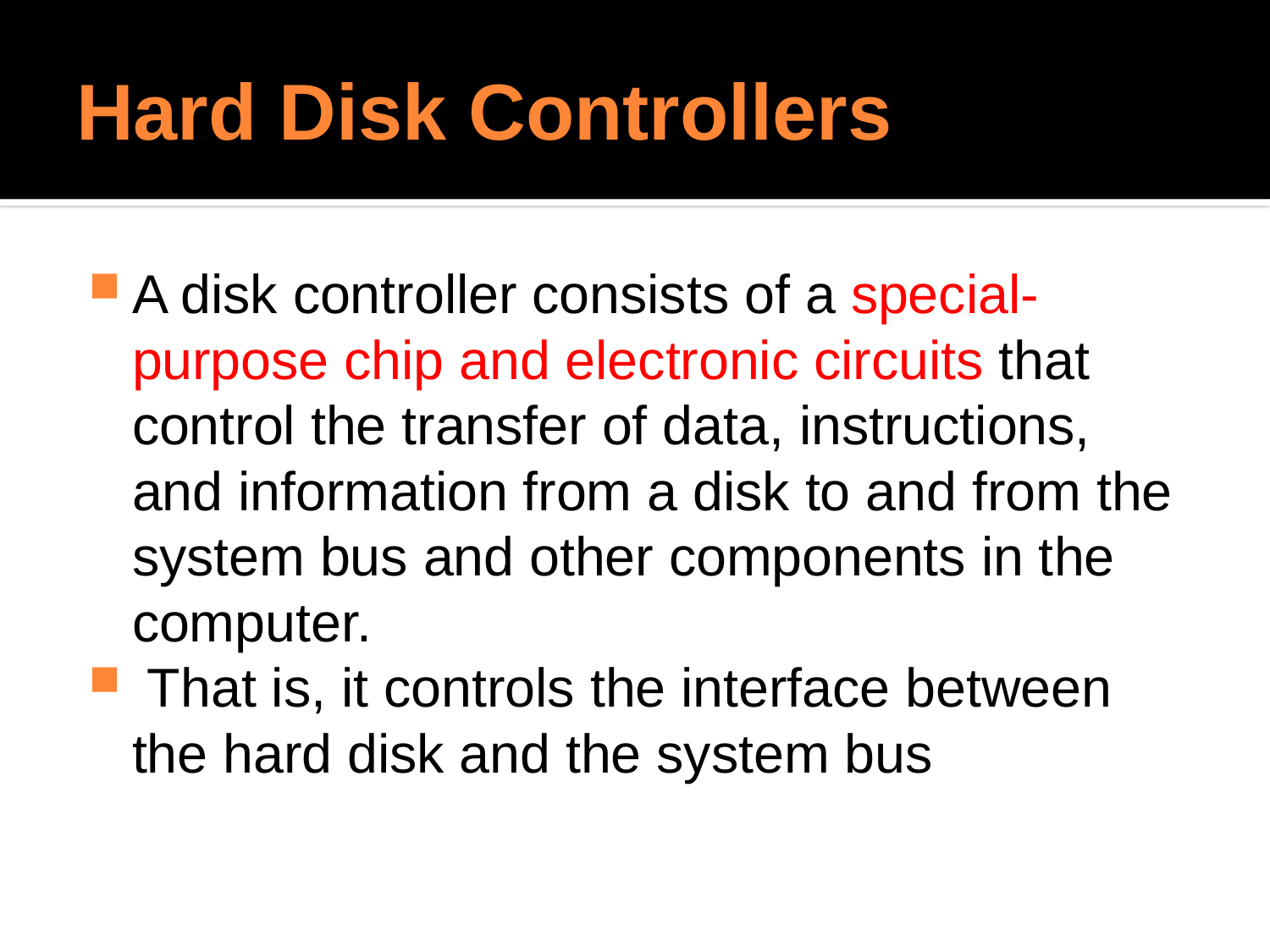

# Hard Disk Controllers
A disk controller consists of a special-purpose chip and electronic circuits that control the transfer of data, instructions, and information from a disk to and from the system bus and other components in the computer.
 That is, it controls the interface between the hard disk and the system bus